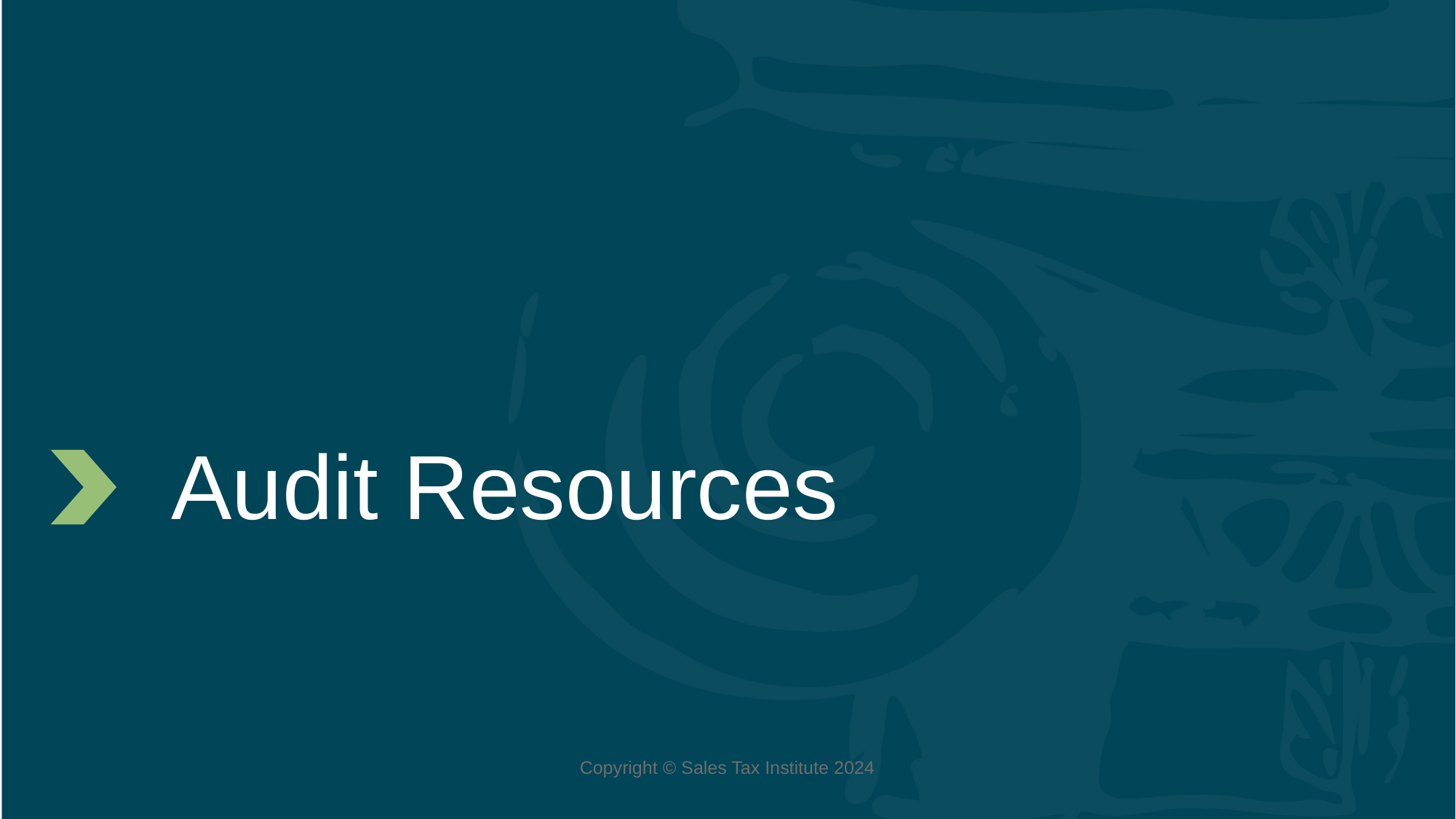

# Audit Resources

Copyright © Sales Tax Institute 2024